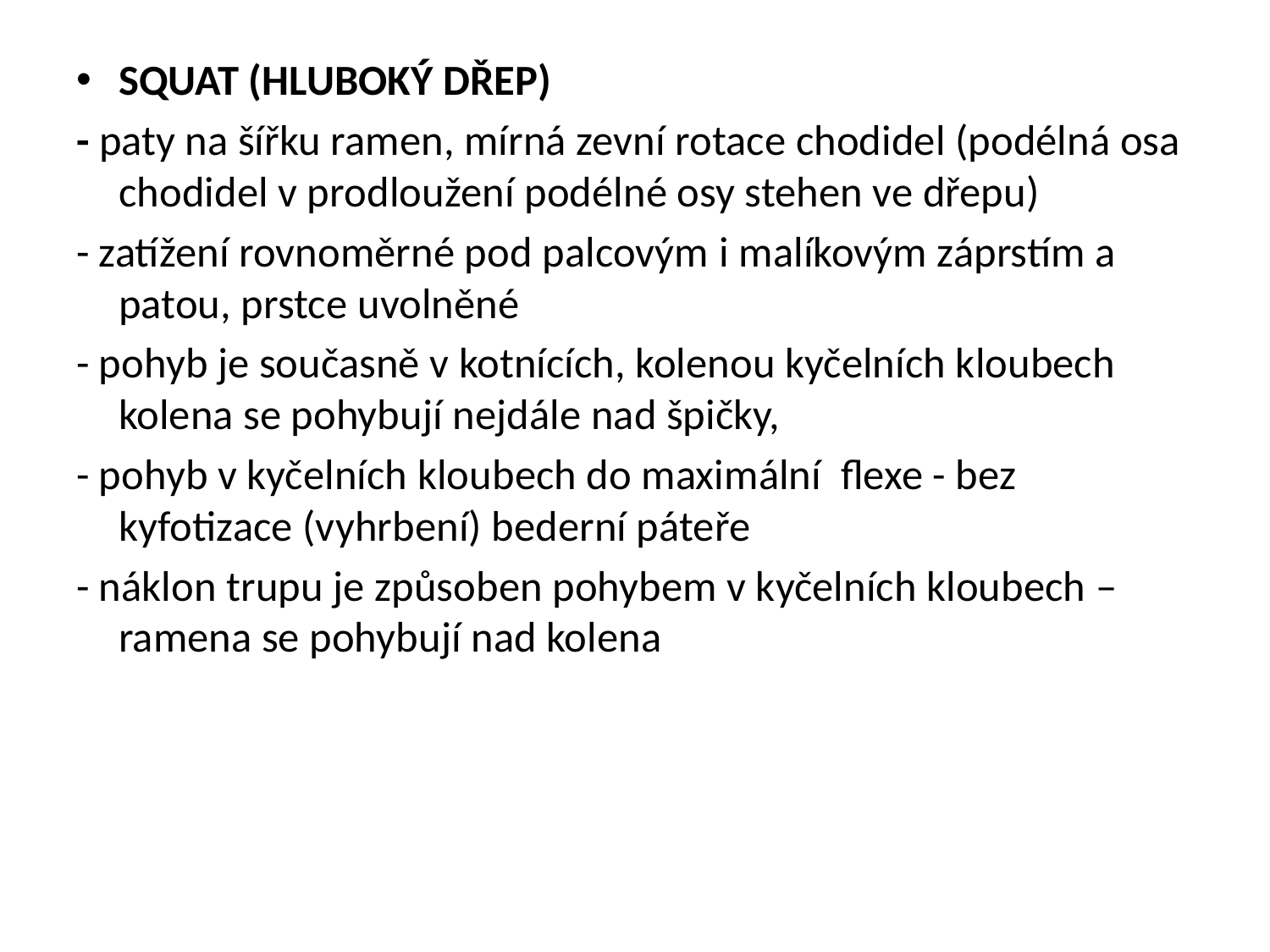

SQUAT (HLUBOKÝ DŘEP)
- paty na šířku ramen, mírná zevní rotace chodidel (podélná osa chodidel v prodloužení podélné osy stehen ve dřepu)
- zatížení rovnoměrné pod palcovým i malíkovým záprstím a patou, prstce uvolněné
- pohyb je současně v kotnících, kolenou kyčelních kloubech  kolena se pohybují nejdále nad špičky,
- pohyb v kyčelních kloubech do maximální  flexe - bez kyfotizace (vyhrbení) bederní páteře
- náklon trupu je způsoben pohybem v kyčelních kloubech – ramena se pohybují nad kolena